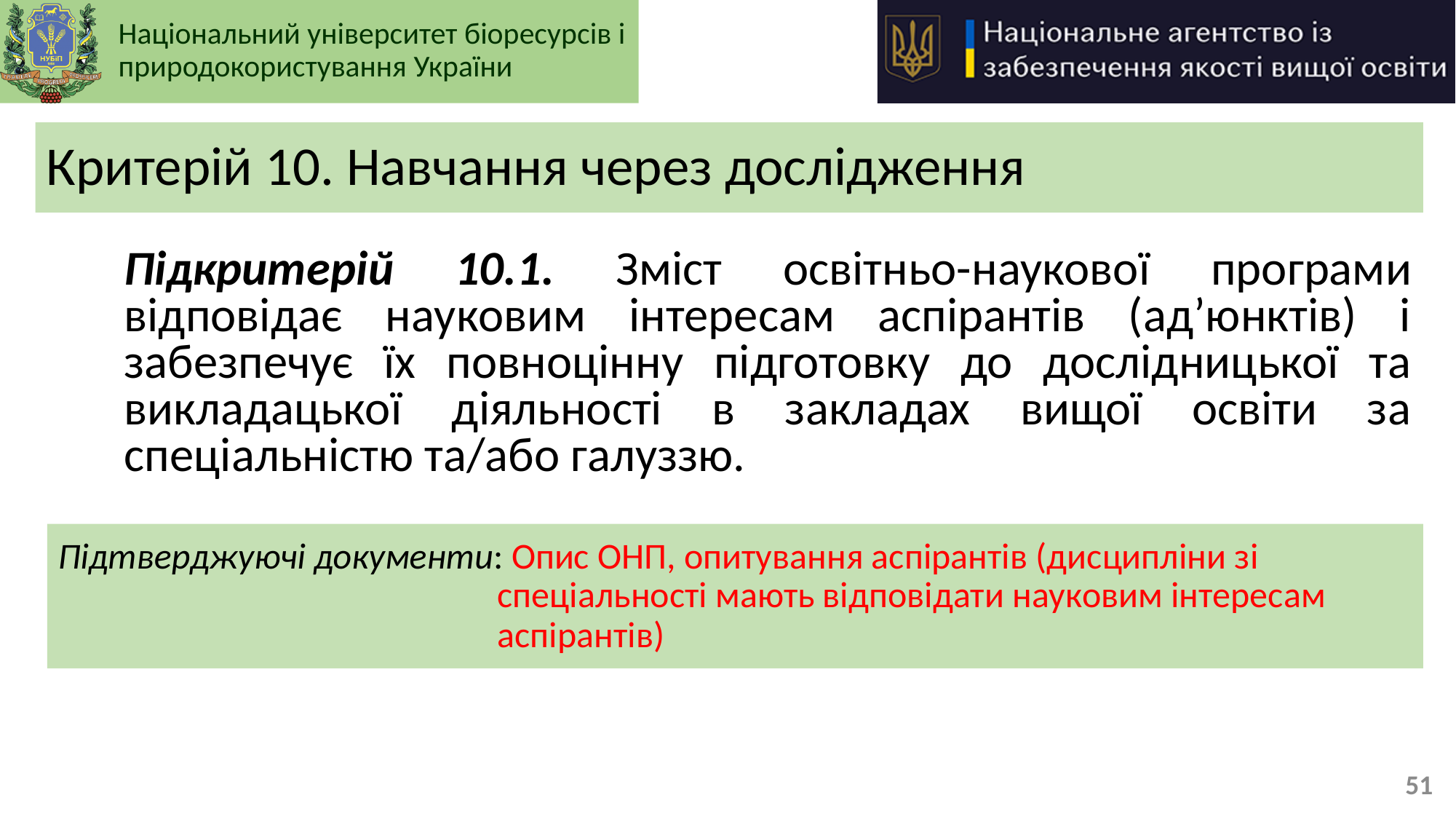

# Критерій 10. Навчання через дослідження
Підкритерій 10.1. Зміст освітньо-наукової програми відповідає науковим інтересам аспірантів (ад’юнктів) і забезпечує їх повноцінну підготовку до дослідницької та викладацької діяльності в закладах вищої освіти за спеціальністю та/або галуззю.
Підтверджуючі документи: Опис ОНП, опитування аспірантів (дисципліни зі спеціальності мають відповідати науковим інтересам аспірантів)
51